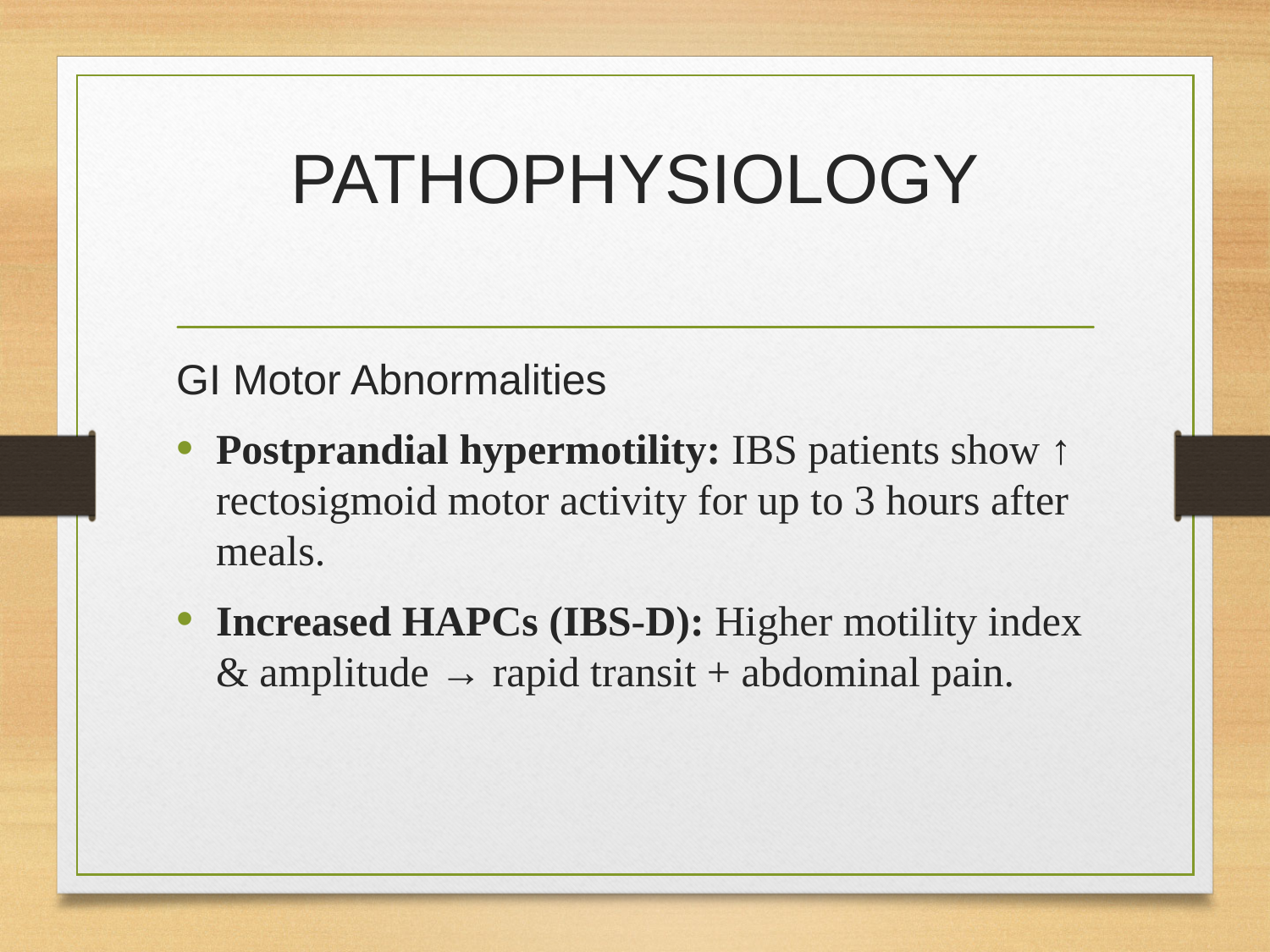

# PATHOPHYSIOLOGY
GI Motor Abnormalities
Postprandial hypermotility: IBS patients show ↑ rectosigmoid motor activity for up to 3 hours after meals.
Increased HAPCs (IBS-D): Higher motility index & amplitude → rapid transit + abdominal pain.